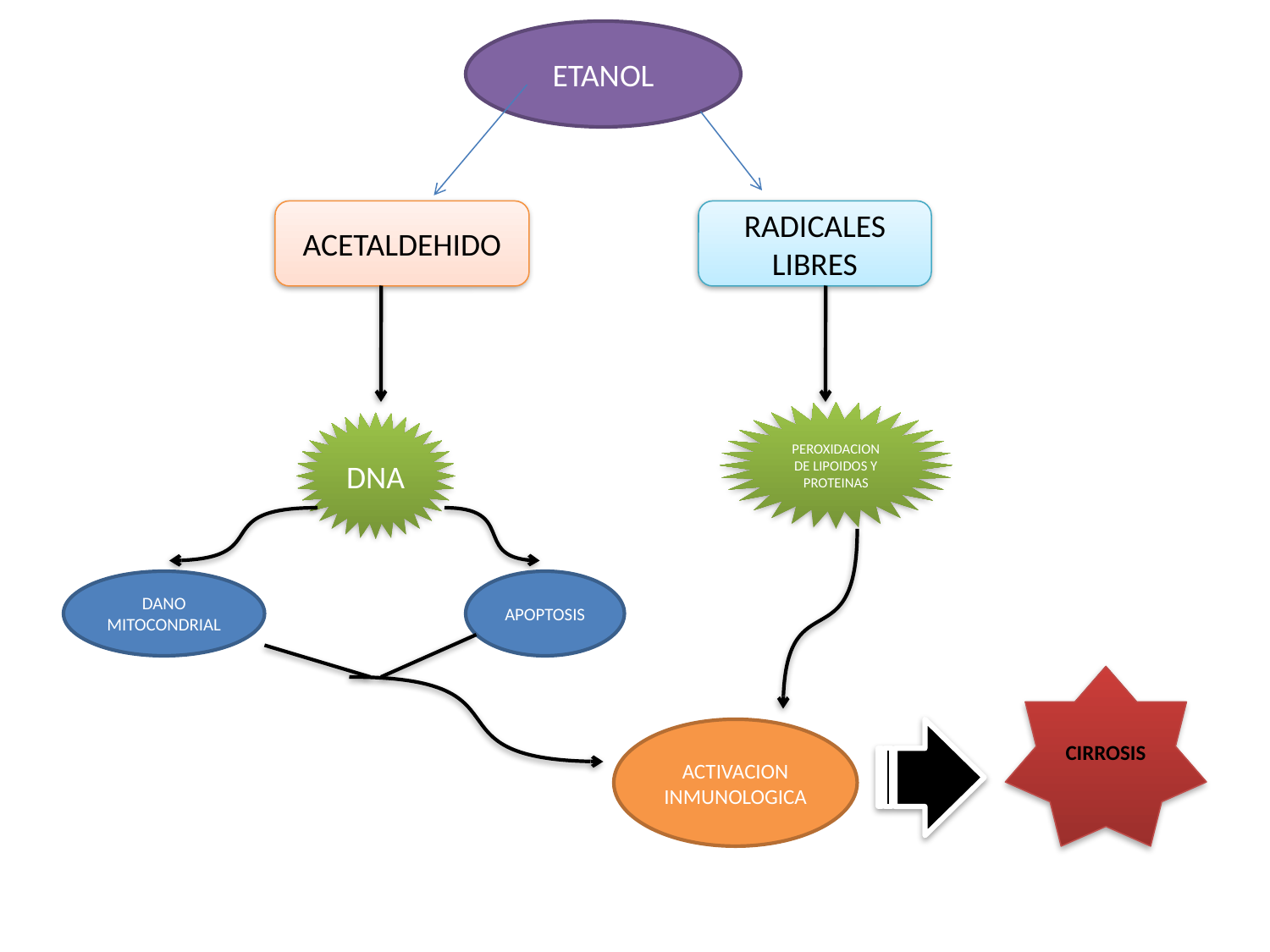

ETANOL
ACETALDEHIDO
RADICALES LIBRES
PEROXIDACION DE LIPOIDOS Y PROTEINAS
DNA
DANO MITOCONDRIAL
APOPTOSIS
CIRROSIS
ACTIVACION INMUNOLOGICA